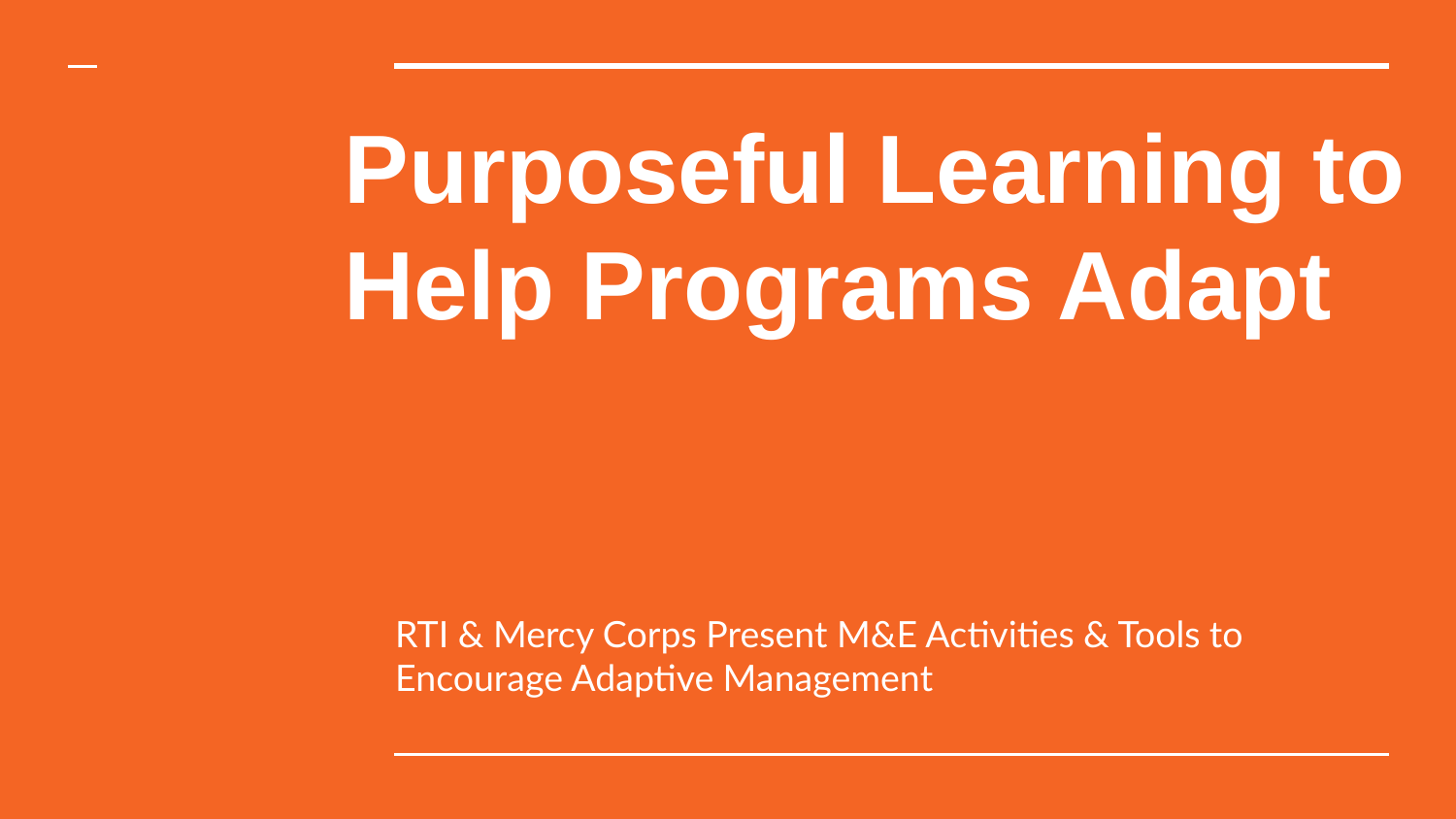

# Purposeful Learning to Help Programs Adapt
RTI & Mercy Corps Present M&E Activities & Tools to Encourage Adaptive Management
EMILY JOY
Senior Client Success and M&E Officer, MicroMentor